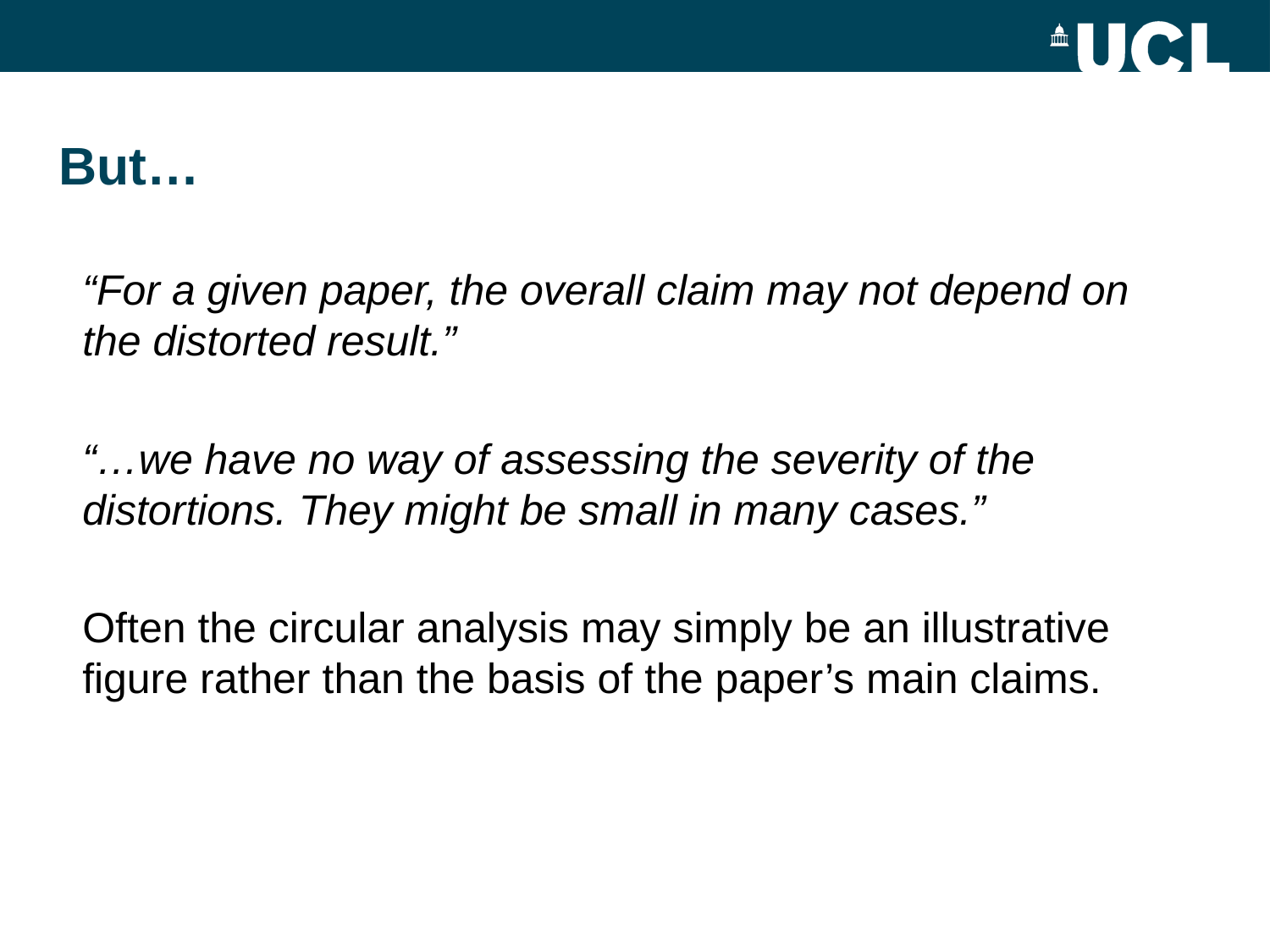

But…
“For a given paper, the overall claim may not depend on the distorted result.”

“…we have no way of assessing the severity of the distortions. They might be small in many cases.”

Often the circular analysis may simply be an illustrative figure rather than the basis of the paper’s main claims.